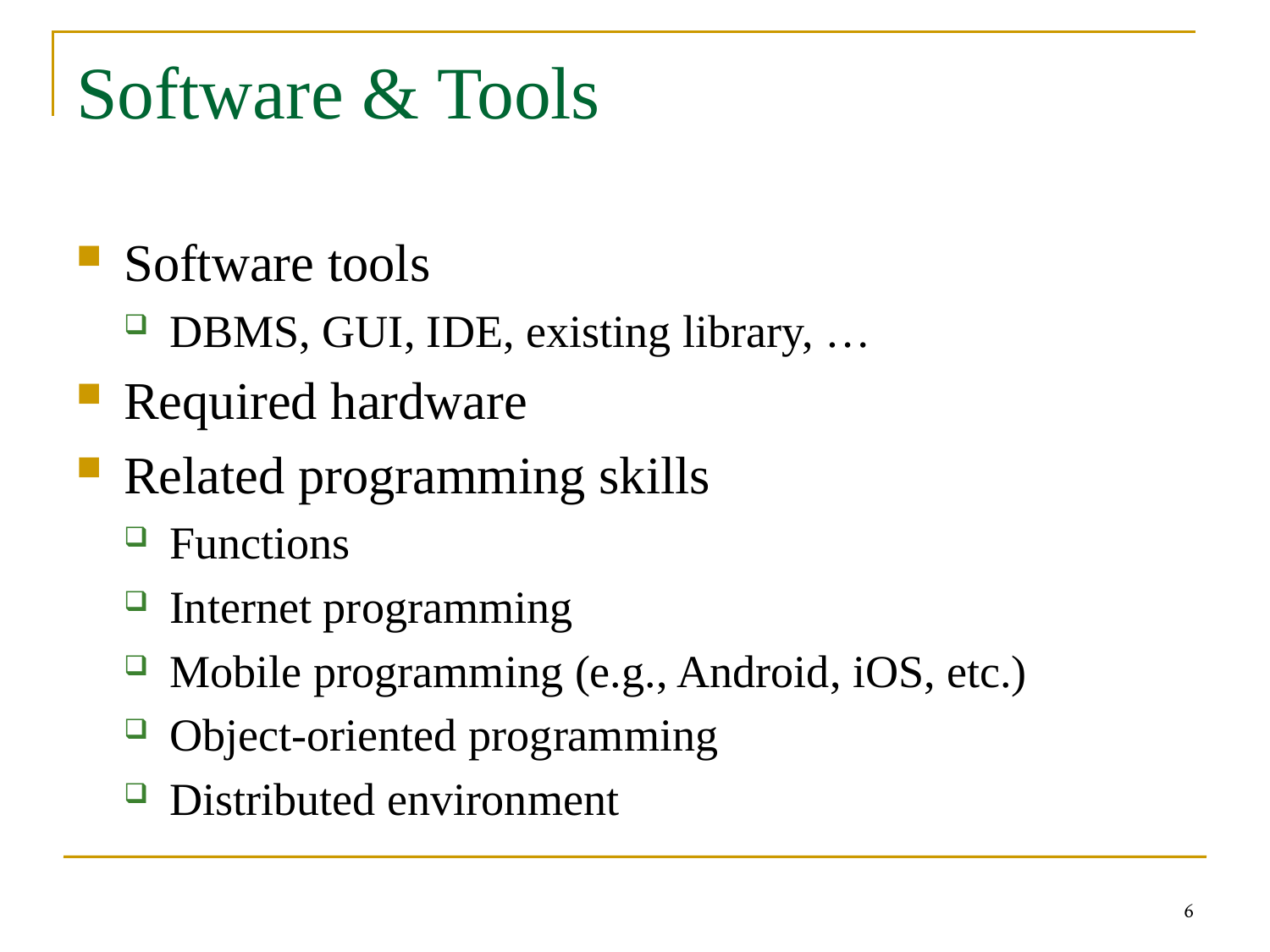

# Software & Tools
Software tools
DBMS, GUI, IDE, existing library, …
Required hardware
Related programming skills
Functions
Internet programming
Mobile programming (e.g., Android, iOS, etc.)
Object-oriented programming
Distributed environment

6